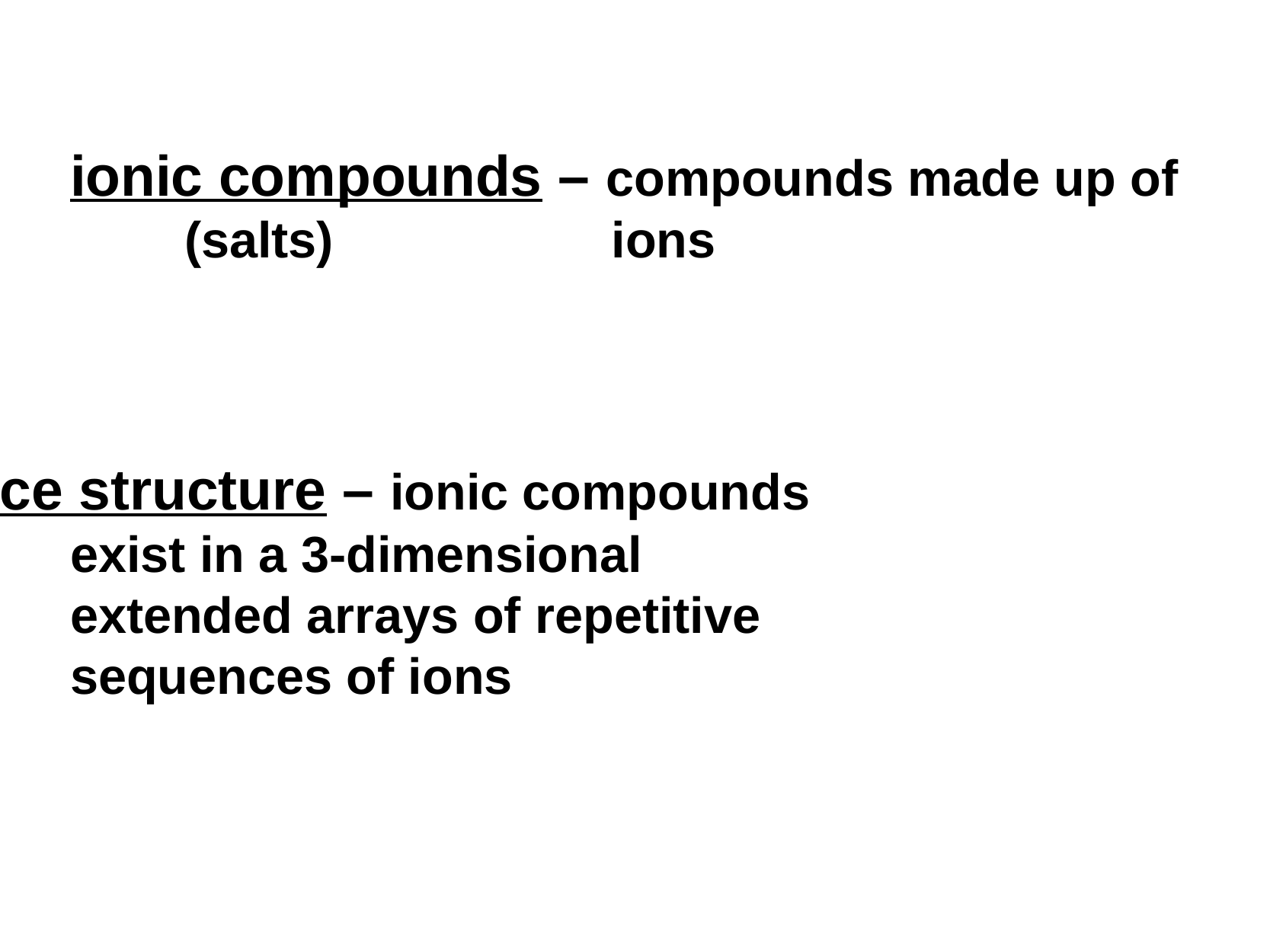

ionic compounds – compounds made up of   	(salts)		      ions
crystal lattice structure – ionic compounds
exist in a 3-dimensional
extended arrays of repetitive
sequences of ions